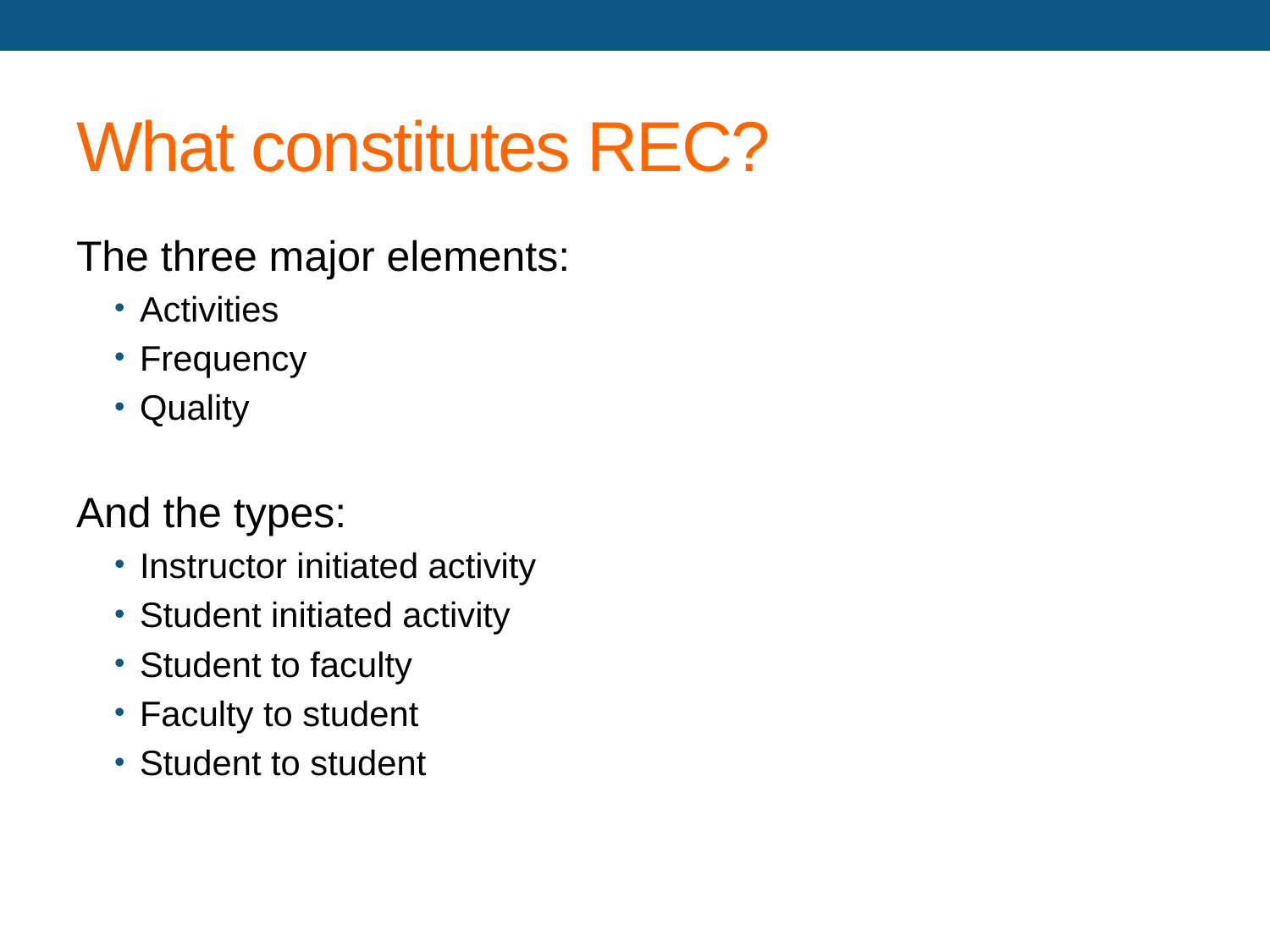

# What constitutes REC?
The three major elements:
Activities
Frequency
Quality

And the types:
Instructor initiated activity
Student initiated activity
Student to faculty
Faculty to student
Student to student